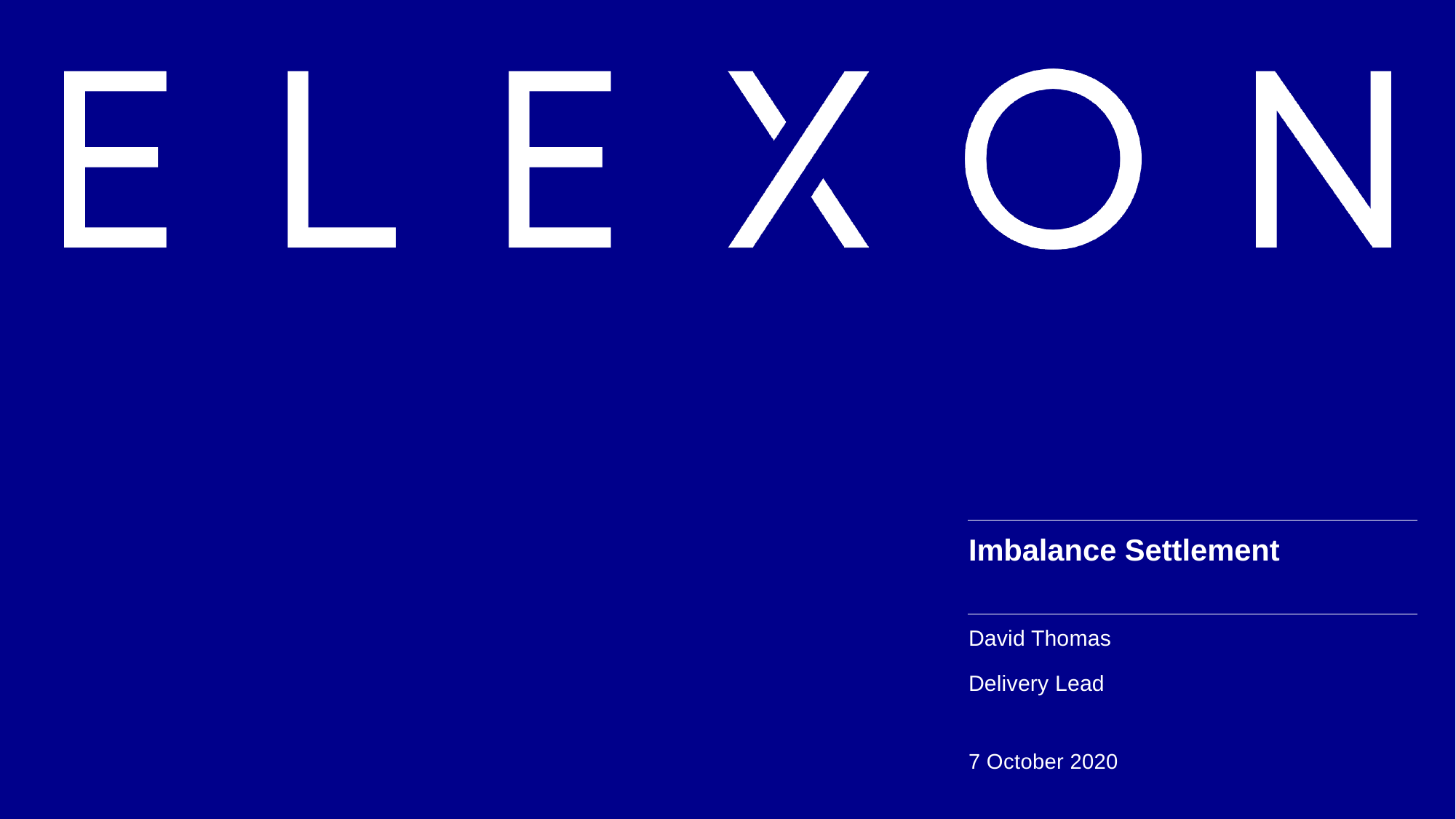

# Imbalance Settlement
David Thomas
Delivery Lead
7 October 2020